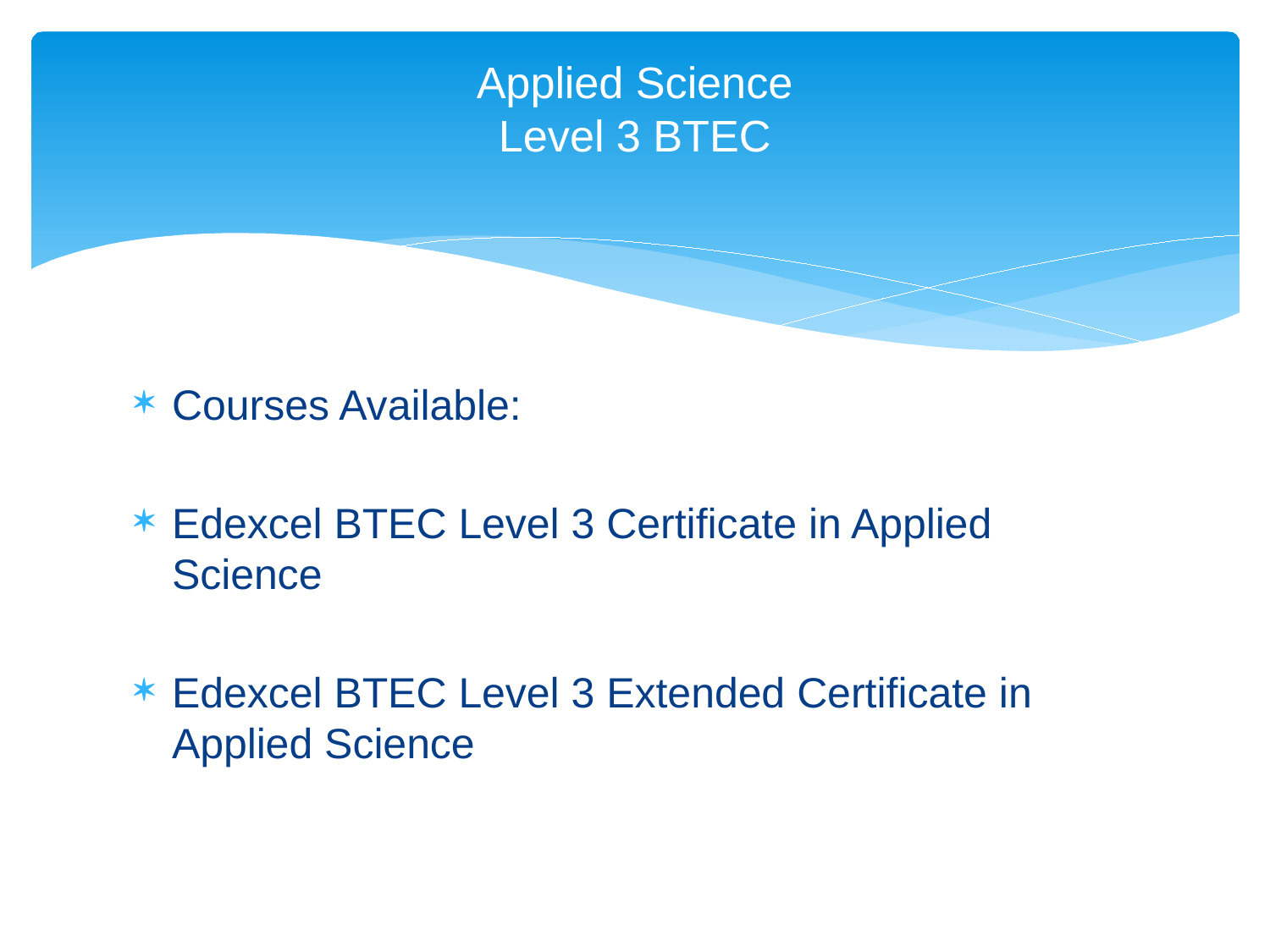

# Applied Science Level 3 BTEC
Courses Available:

Edexcel BTEC Level 3 Certificate in Applied Science

Edexcel BTEC Level 3 Extended Certificate in Applied Science